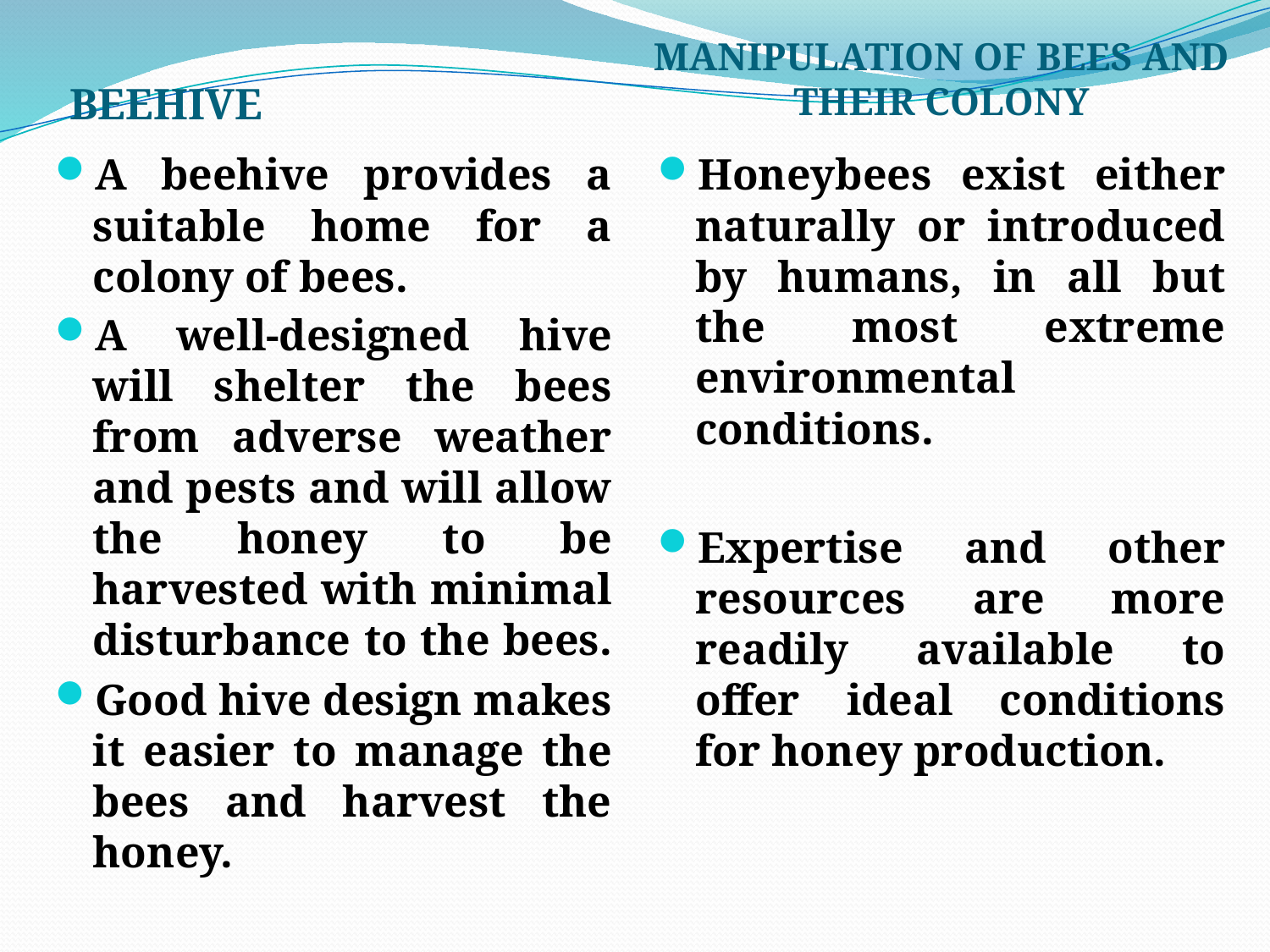

MANIPULATION OF BEES AND THEIR COLONY
BEEHIVE
A beehive provides a suitable home for a colony of bees.
A well-designed hive will shelter the bees from adverse weather and pests and will allow the honey to be harvested with minimal disturbance to the bees.
Good hive design makes it easier to manage the bees and harvest the honey.

Honeybees exist either naturally or introduced by humans, in all but the most extreme environmental conditions.

Expertise and other resources are more readily available to offer ideal conditions for honey production.